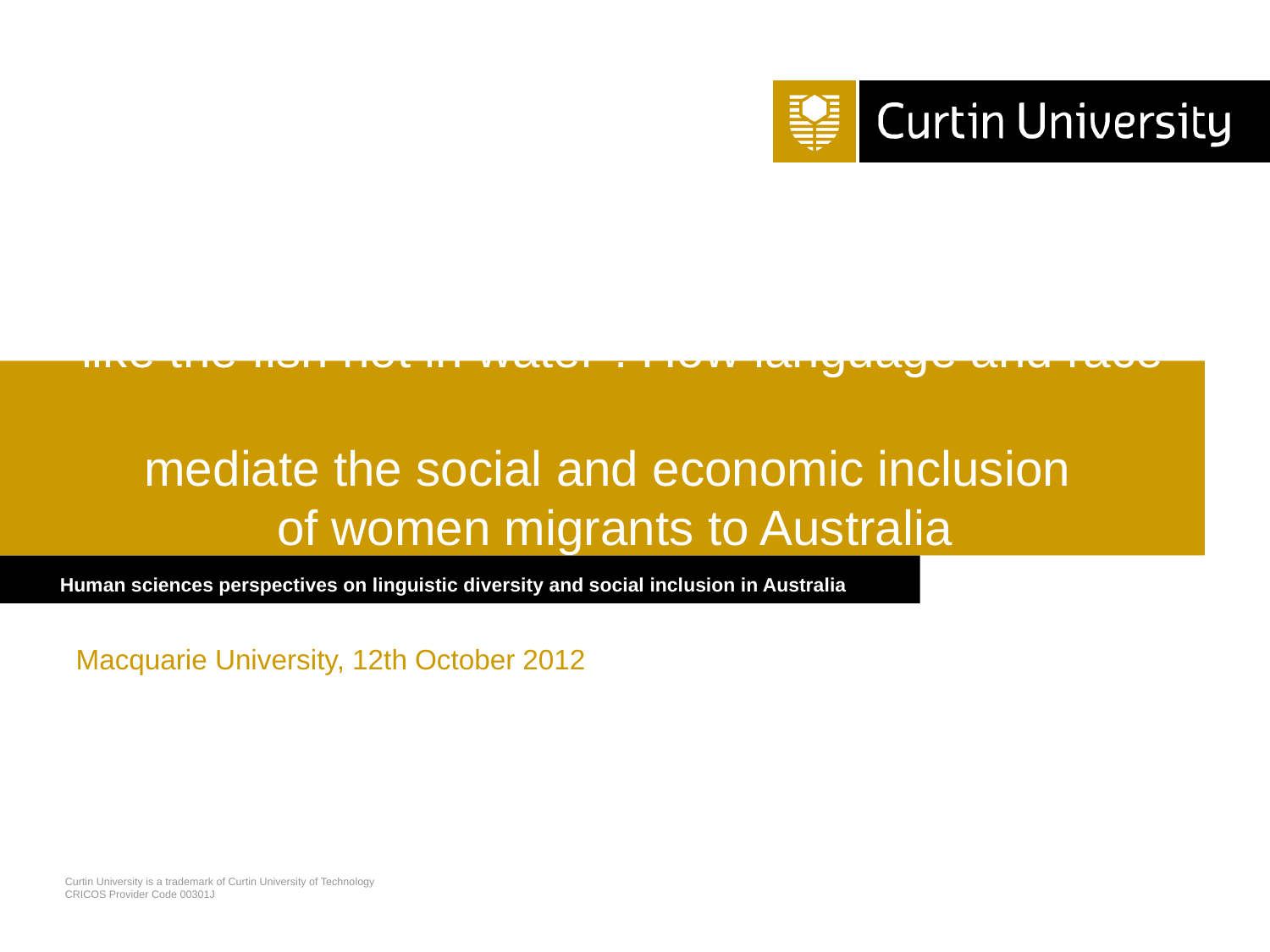

# “like the fish not in water”: How language and race mediate the social and economic inclusion of women migrants to Australia
Human sciences perspectives on linguistic diversity and social inclusion in Australia
Macquarie University, 12th October 2012